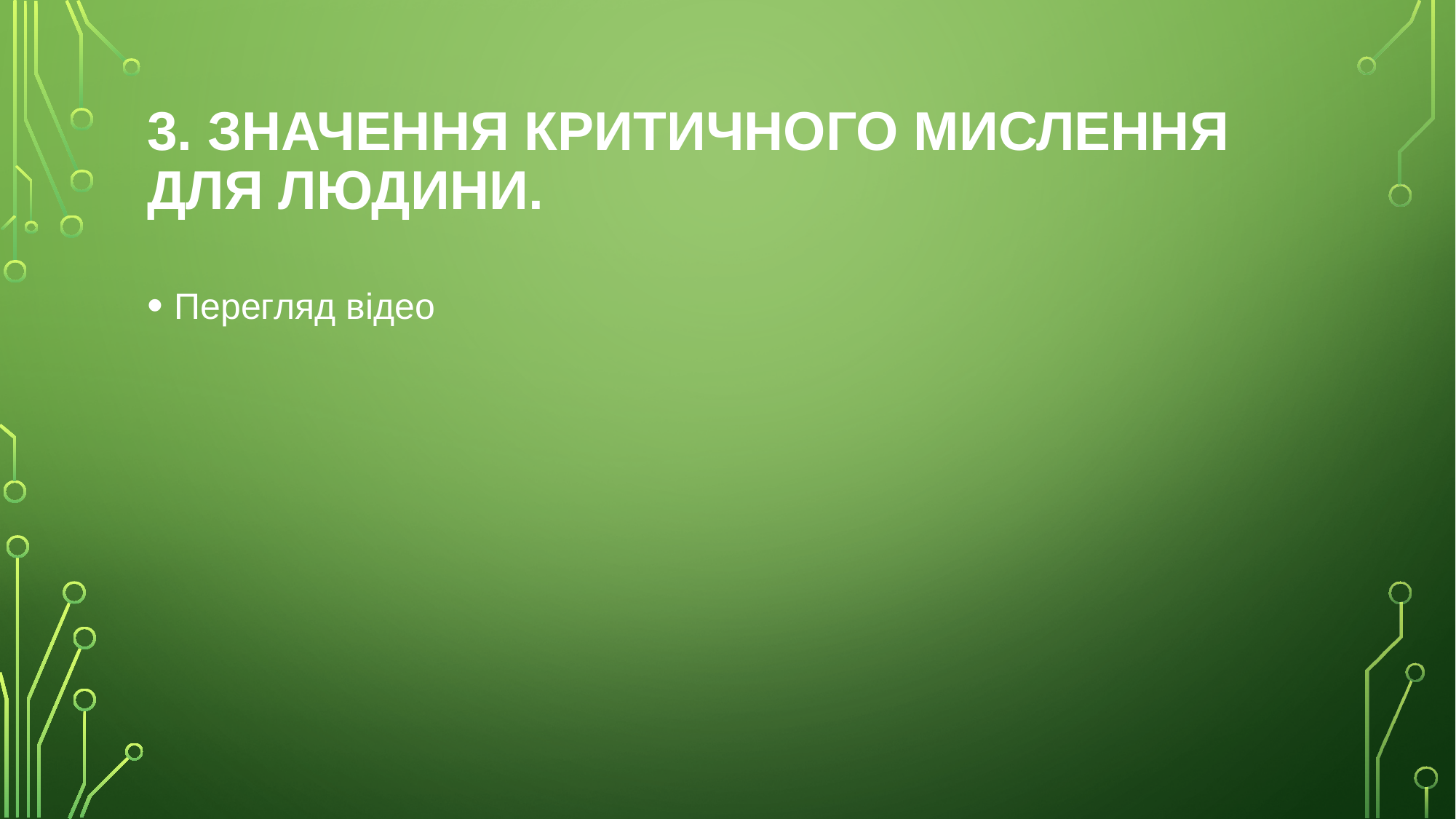

# 3. Значення критичного мислення для людини.
Перегляд відео